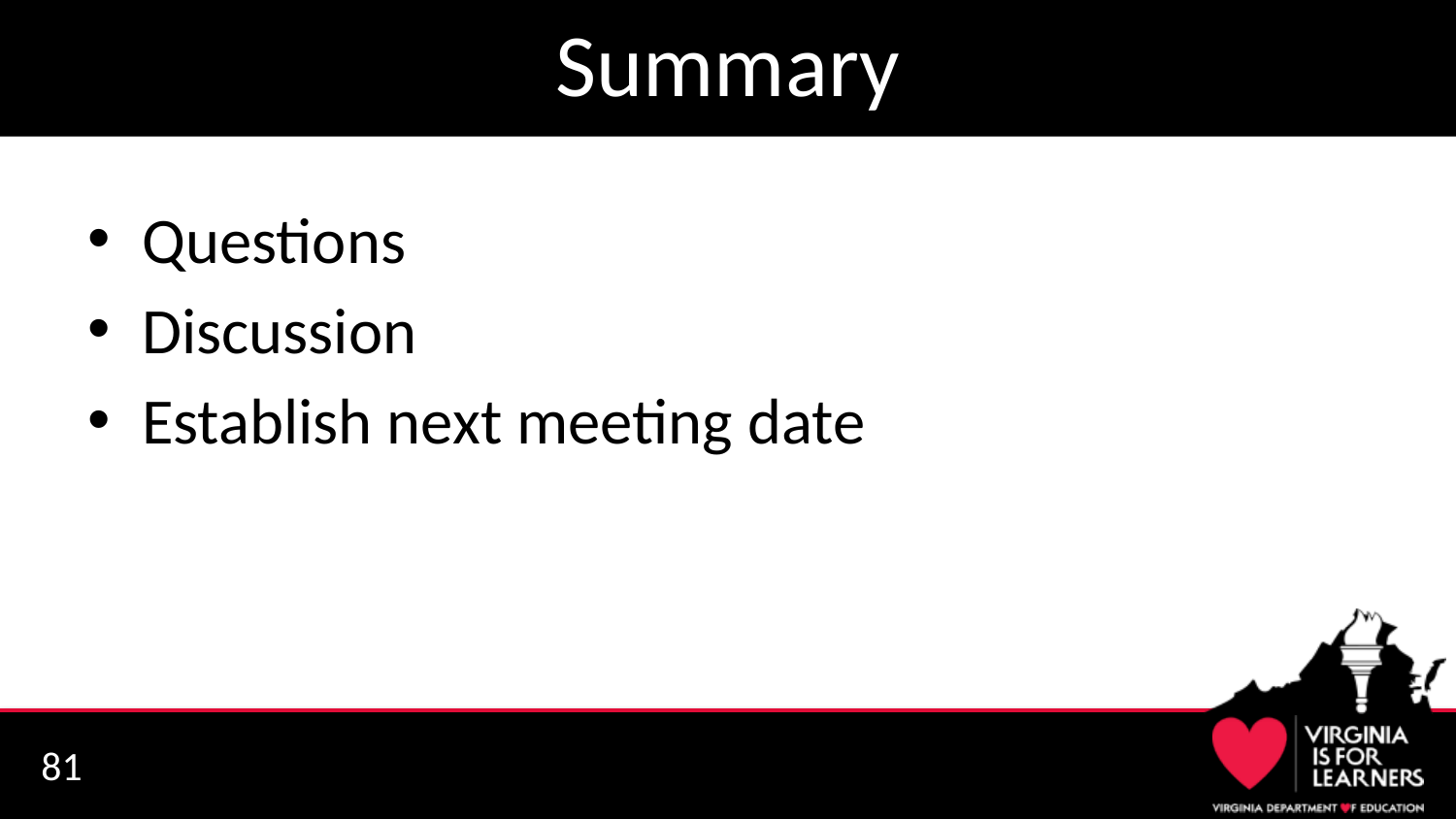

# Summary
Questions
Discussion
Establish next meeting date